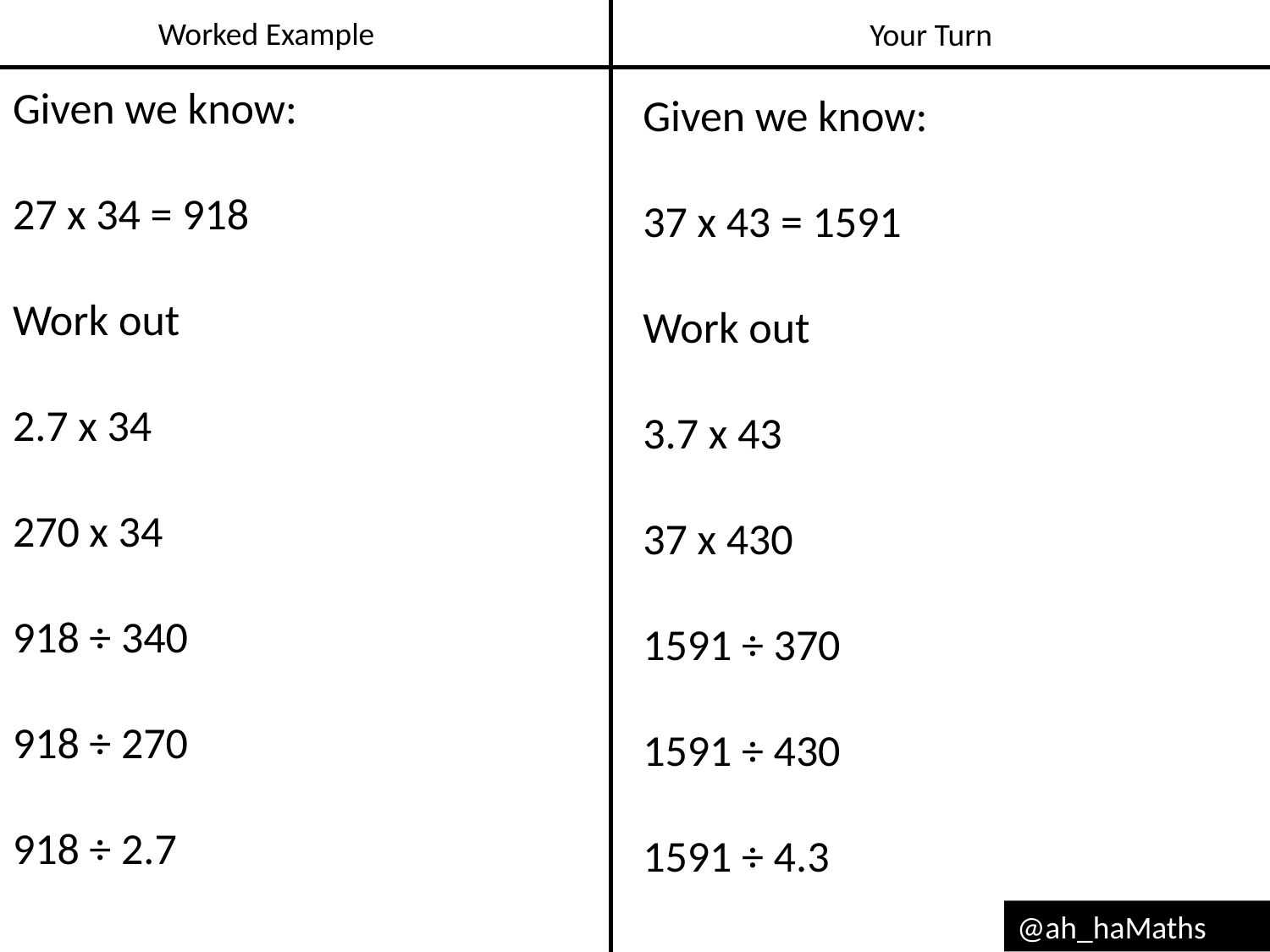

Worked Example
Your Turn
Given we know:

27 x 34 = 918

Work out

2.7 x 34

270 x 34

918 ÷ 340

918 ÷ 270

918 ÷ 2.7
Given we know:

37 x 43 = 1591

Work out

3.7 x 43

37 x 430

1591 ÷ 370

1591 ÷ 430

1591 ÷ 4.3
@ah_haMaths